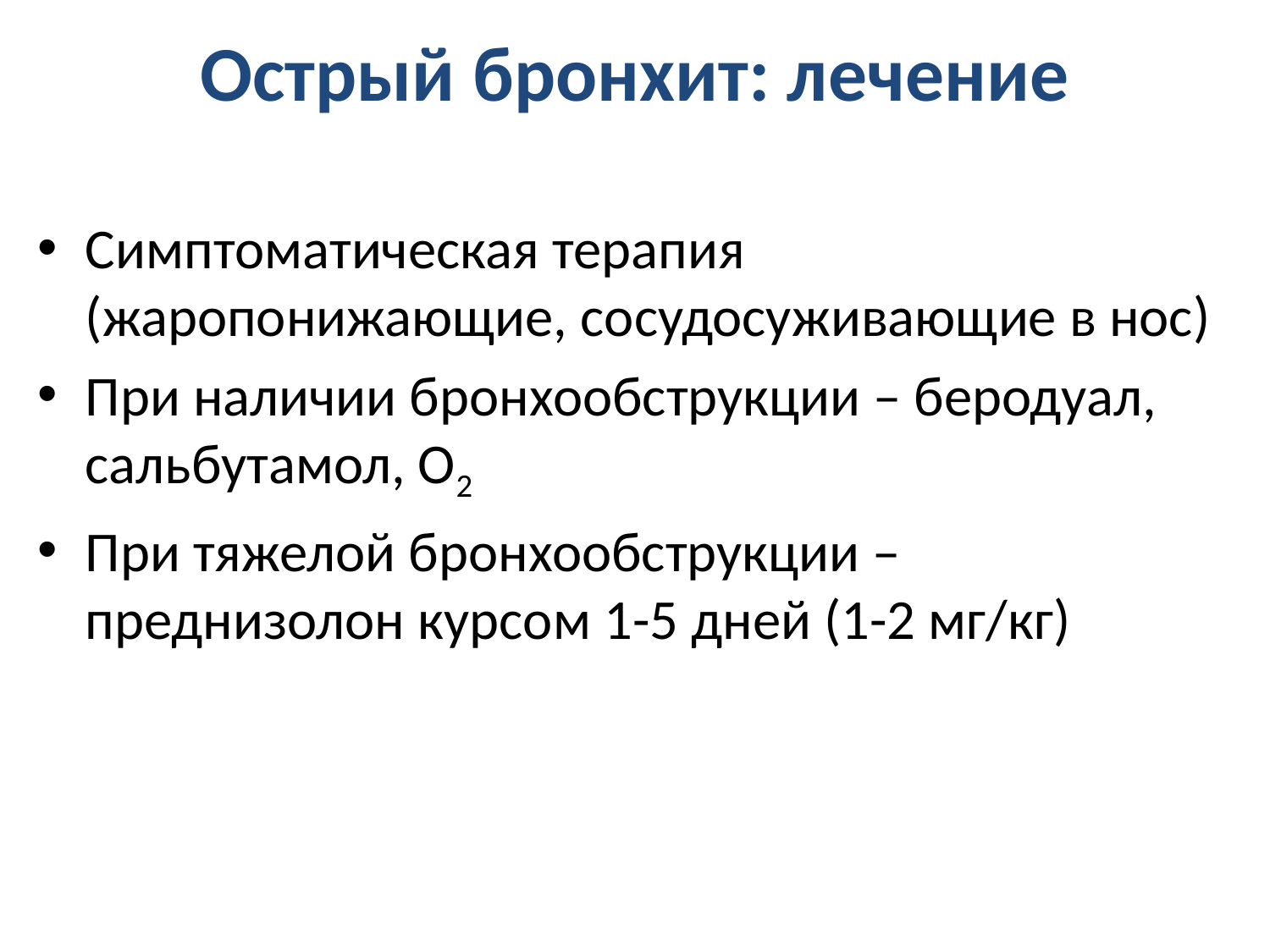

# Острый бронхит: лечение
Симптоматическая терапия (жаропонижающие, сосудосуживающие в нос)
При наличии бронхообструкции – беродуал, сальбутамол, О2
При тяжелой бронхообструкции – преднизолон курсом 1-5 дней (1-2 мг/кг)